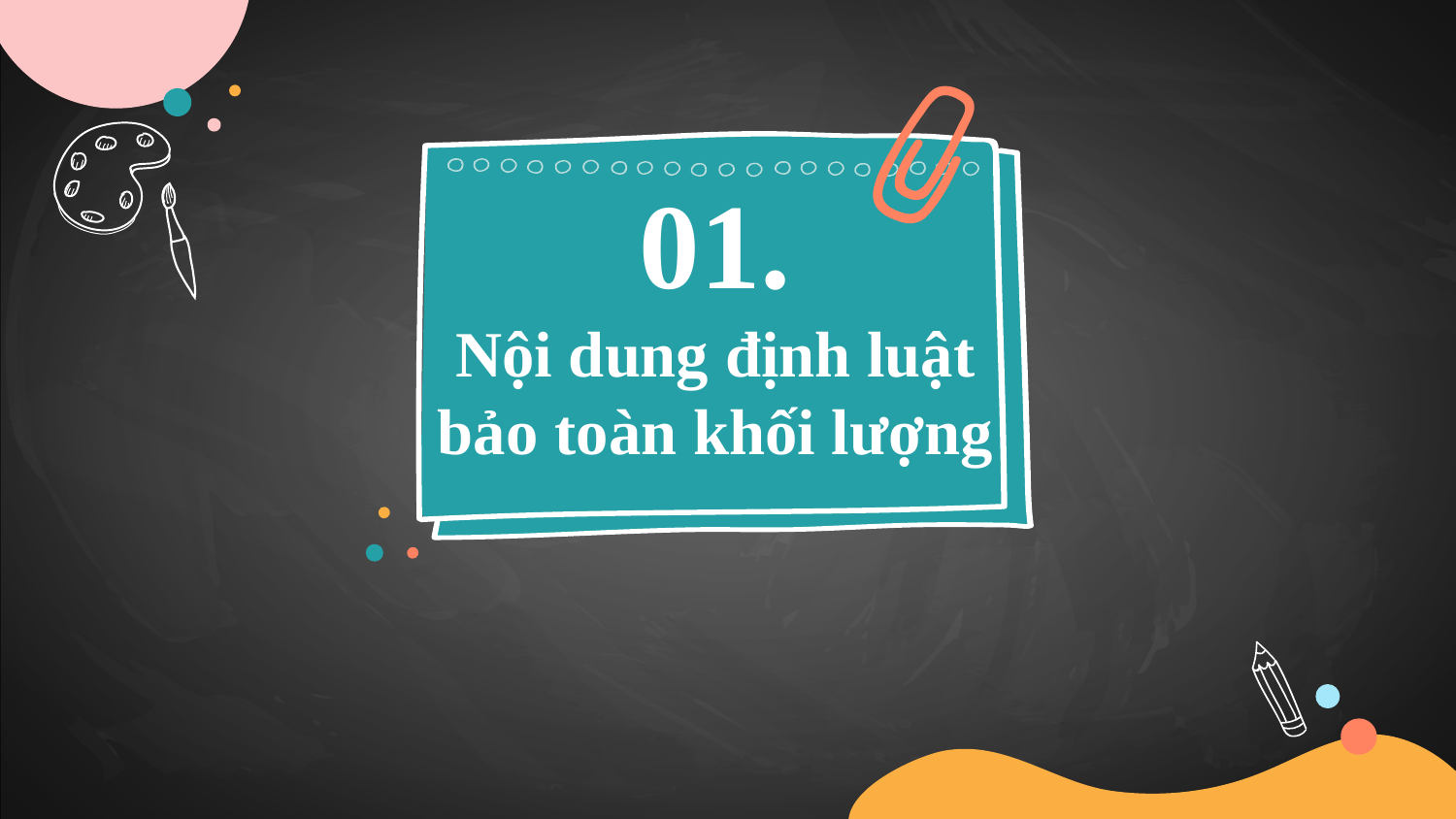

01.
Nội dung định luật bảo toàn khối lượng